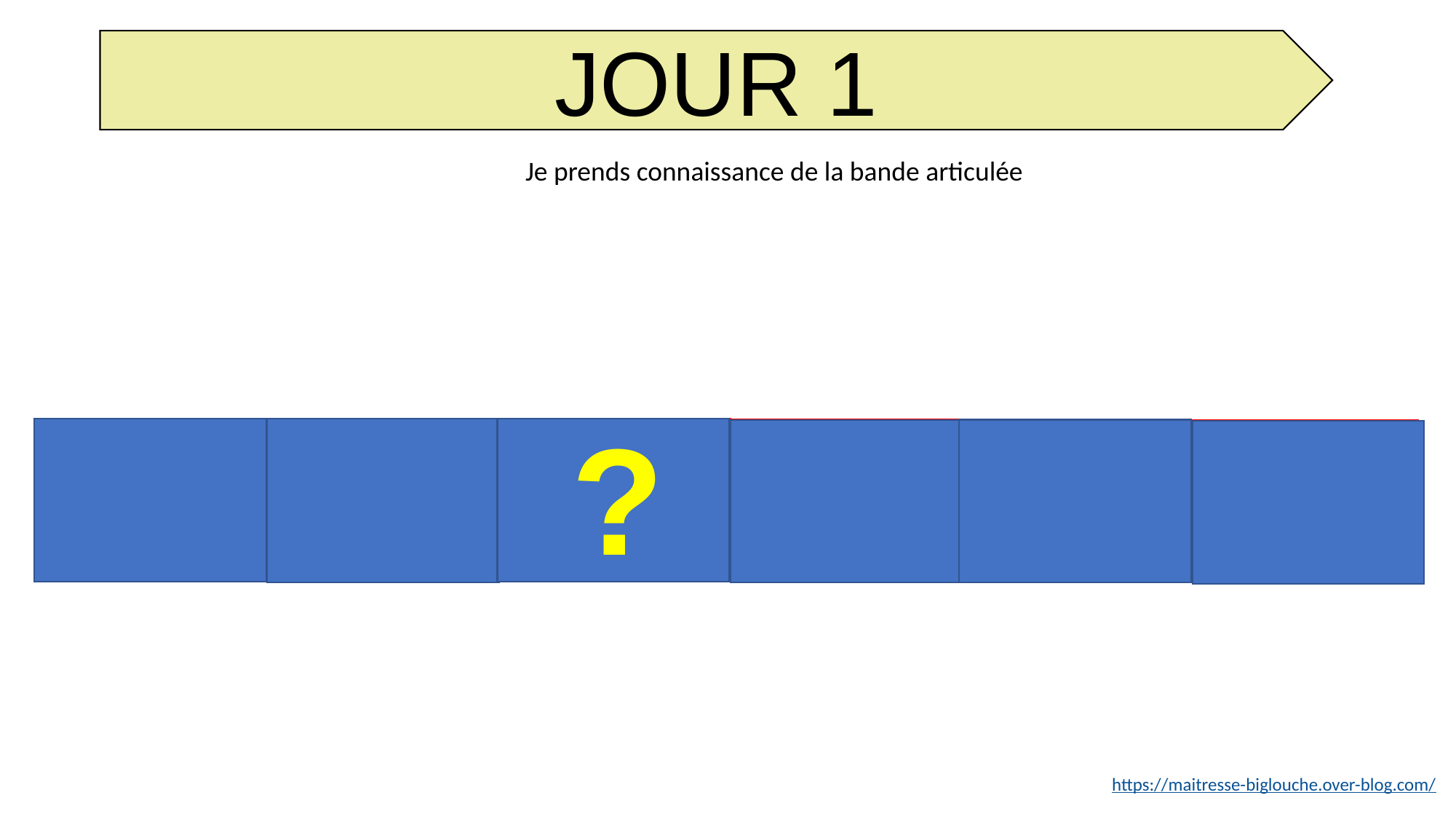

JOUR 1

Je prends connaissance de la bande articulée
?
6

5

1
4

2

3

Je découvre la bande articulée

https://maitresse-biglouche.over-blog.com/